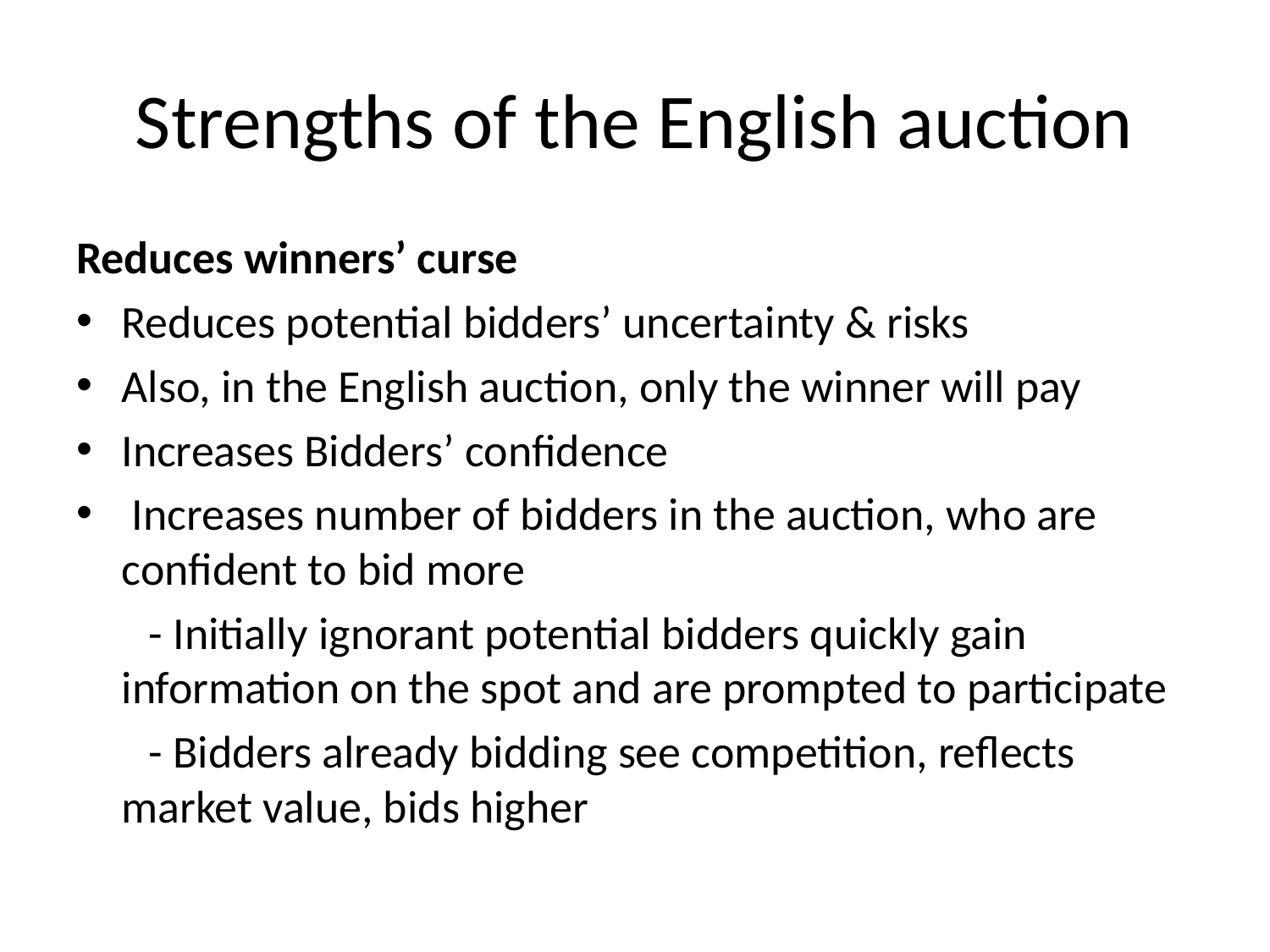

# Strengths of the English auction
Reduces winners’ curse
Reduces potential bidders’ uncertainty & risks
Also, in the English auction, only the winner will pay
Increases Bidders’ confidence
 Increases number of bidders in the auction, who are confident to bid more
       - Initially ignorant potential bidders quickly gain information on the spot and are prompted to participate
       - Bidders already bidding see competition, reflects market value, bids higher